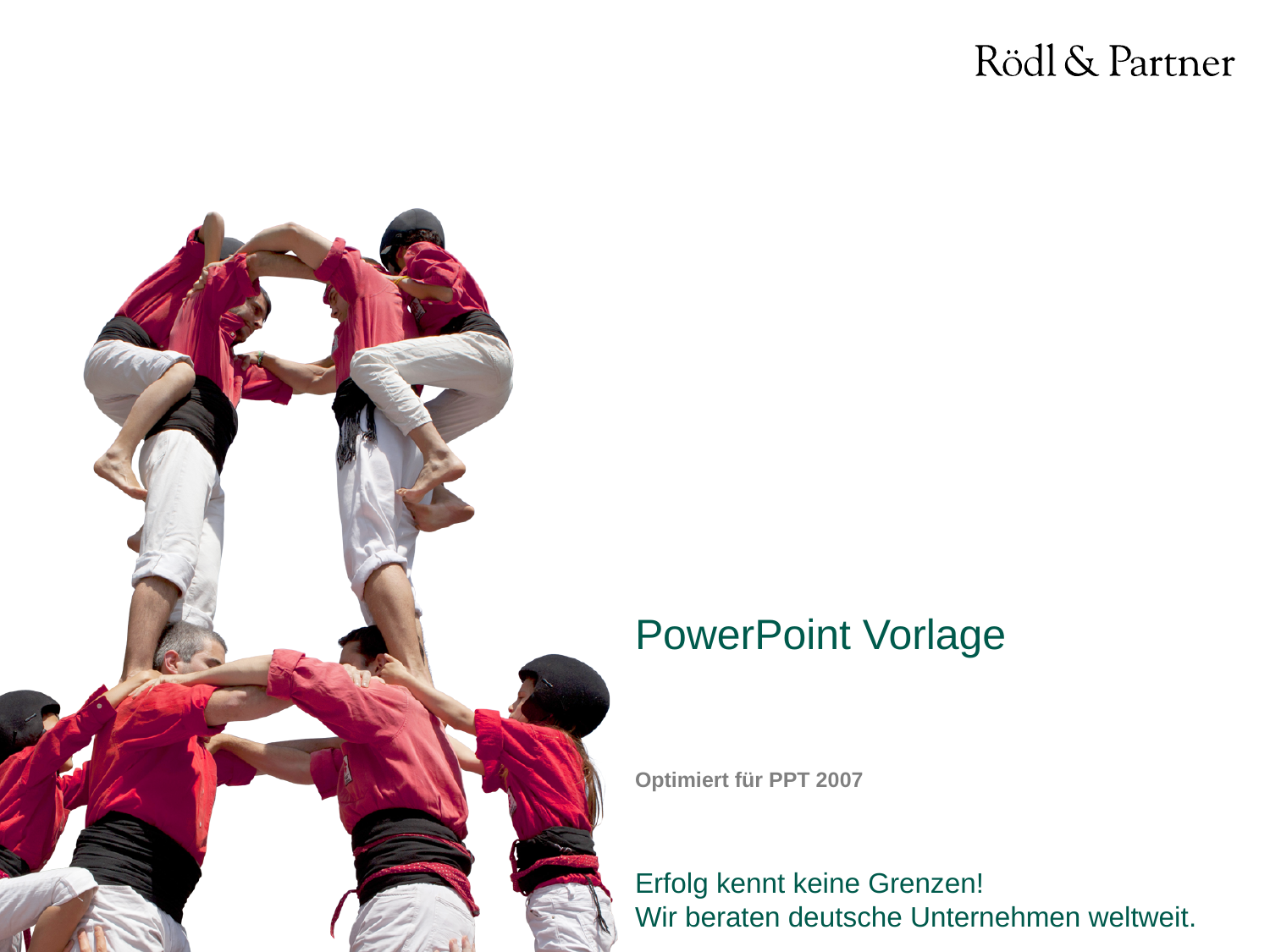

# PowerPoint Vorlage
Optimiert für PPT 2007